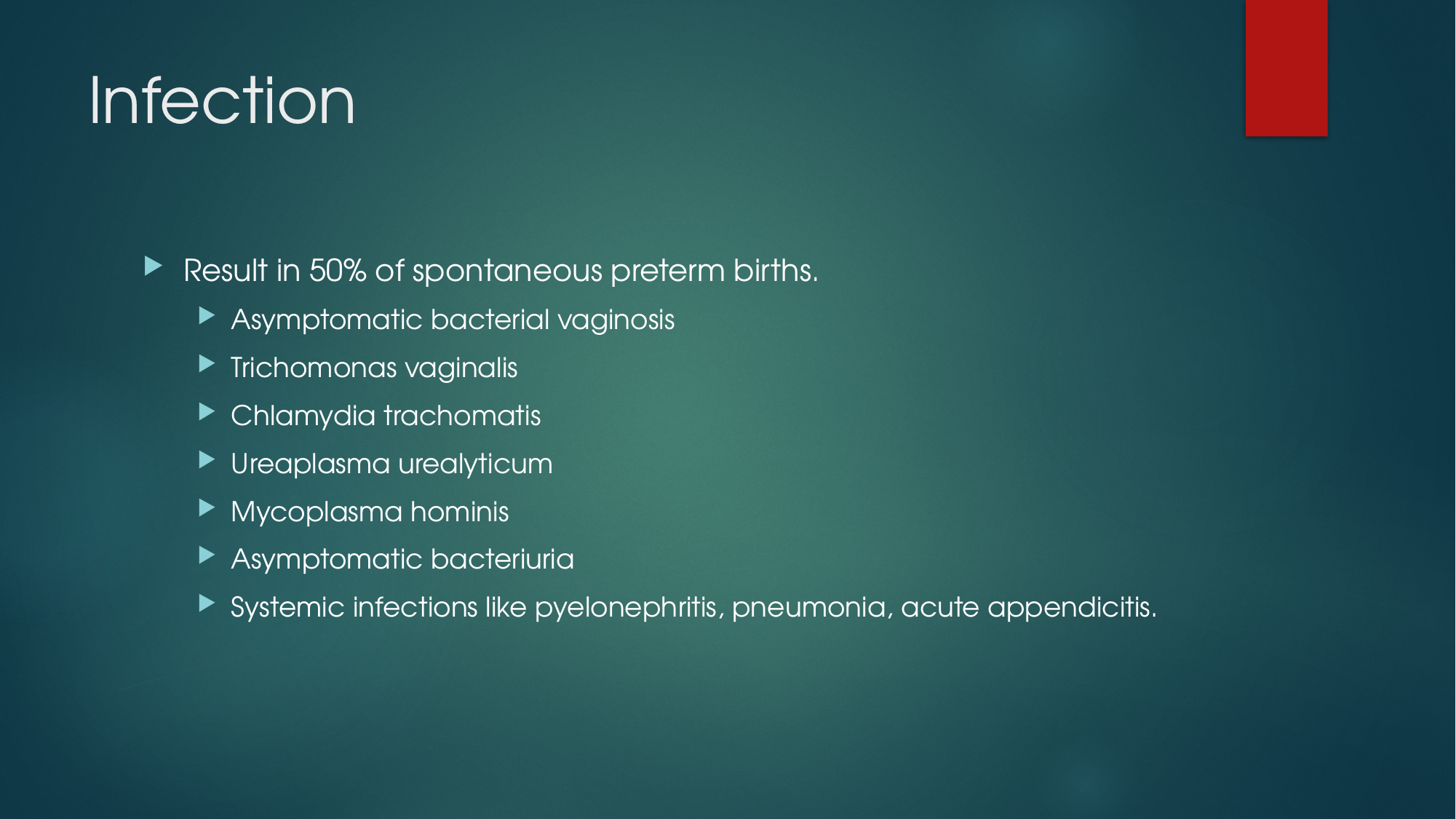

# Infection
Result in 50% of spontaneous preterm births.
Asymptomatic bacterial vaginosis
Trichomonas vaginalis
Chlamydia trachomatis
Ureaplasma urealyticum
Mycoplasma hominis
Asymptomatic bacteriuria
Systemic infections like pyelonephritis, pneumonia, acute appendicitis.